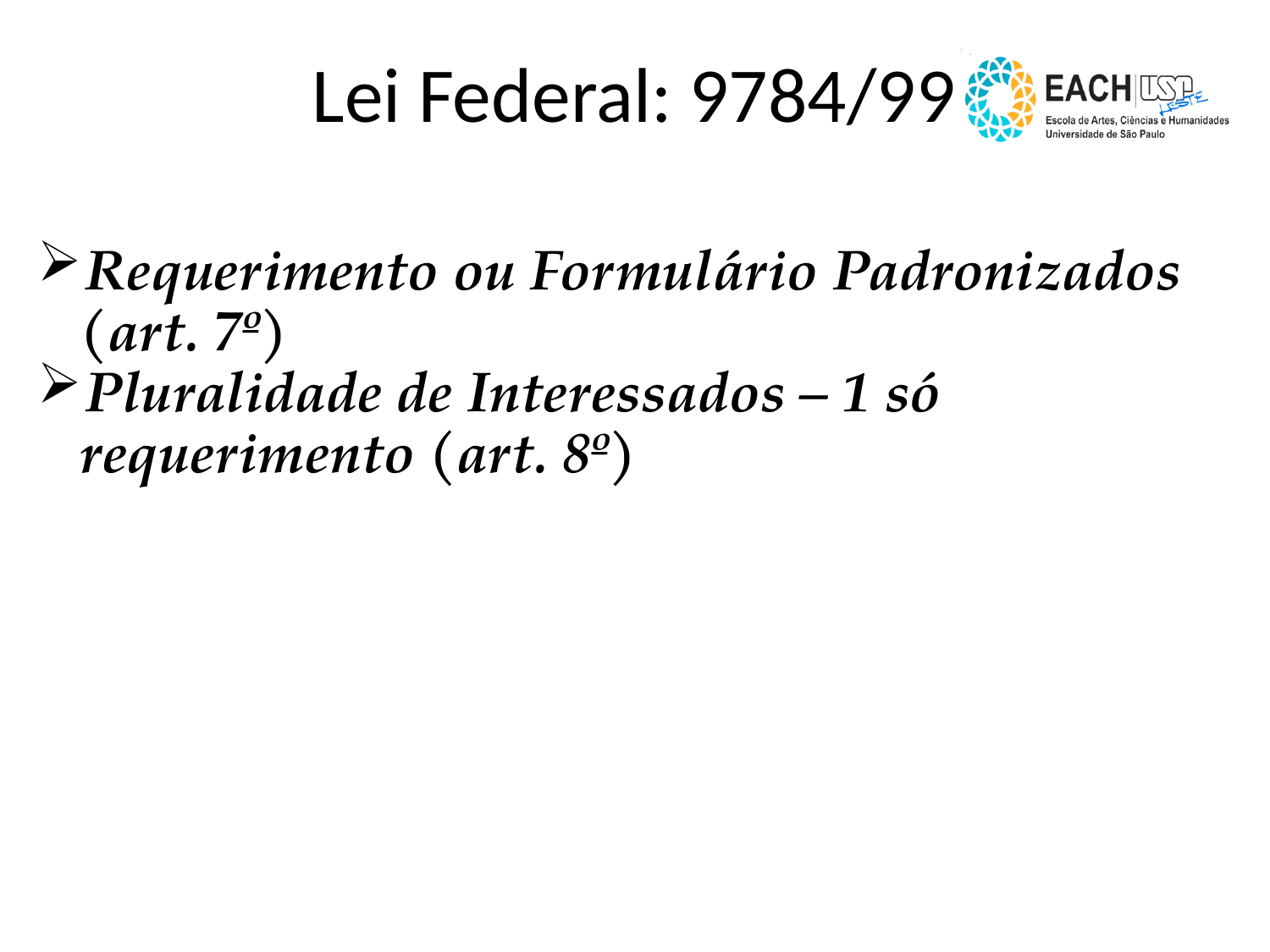

Lei Federal: 9784/99

Requerimento ou Formulário Padronizados
   (art. 7º)
Pluralidade de Interessados – 1 só
   requerimento (art. 8º)